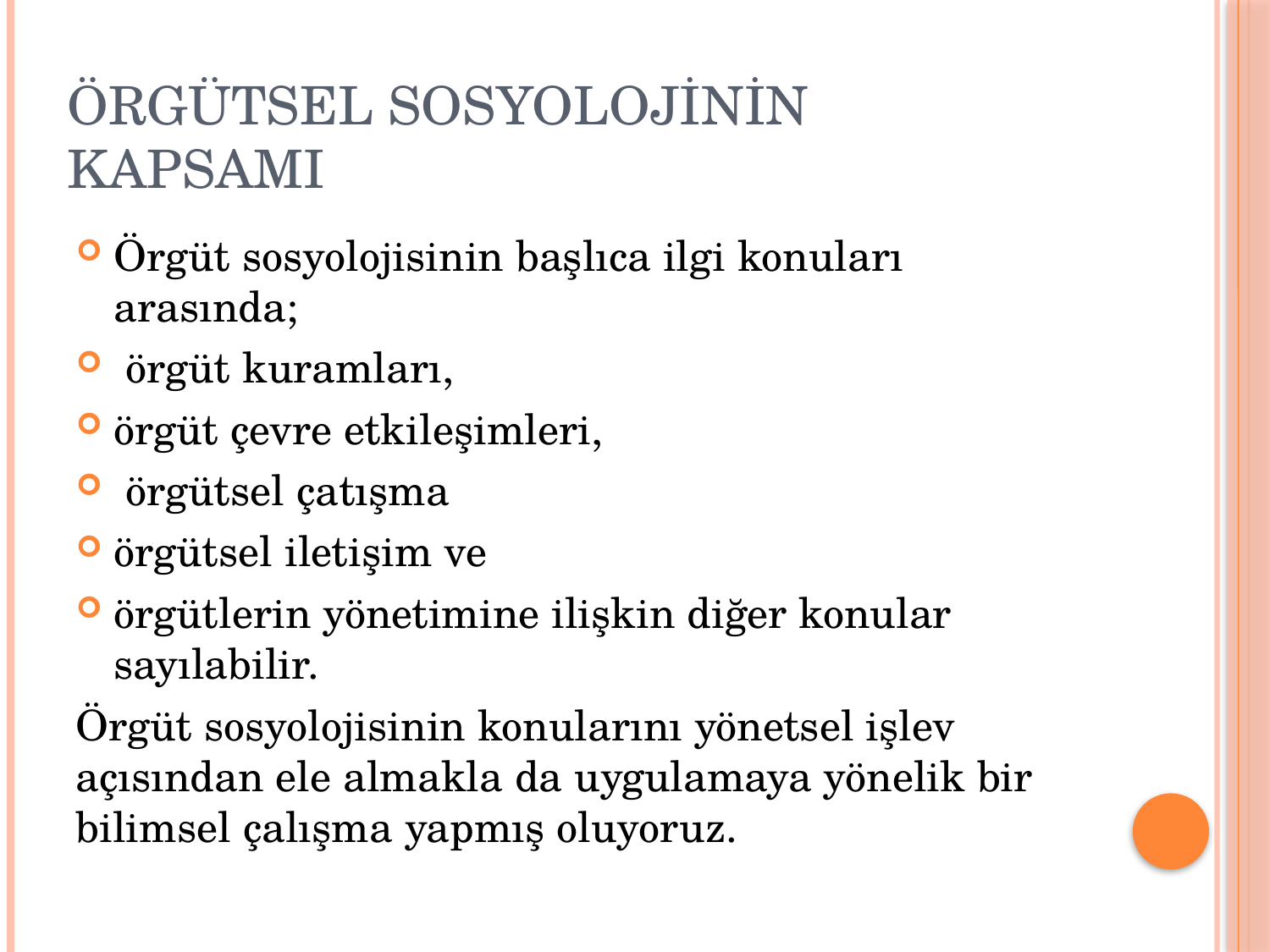

# ÖRGÜTSEL SOSYOLOJİNİN KAPSAMI
Örgüt sosyolojisinin başlıca ilgi konuları arasında;
 örgüt kuramları,
örgüt çevre etkileşimleri,
 örgütsel çatışma
örgütsel iletişim ve
örgütlerin yönetimine ilişkin diğer konular sayılabilir.
Örgüt sosyolojisinin konularını yönetsel işlev açısından ele almakla da uygulamaya yönelik bir bilimsel çalışma yapmış oluyoruz.